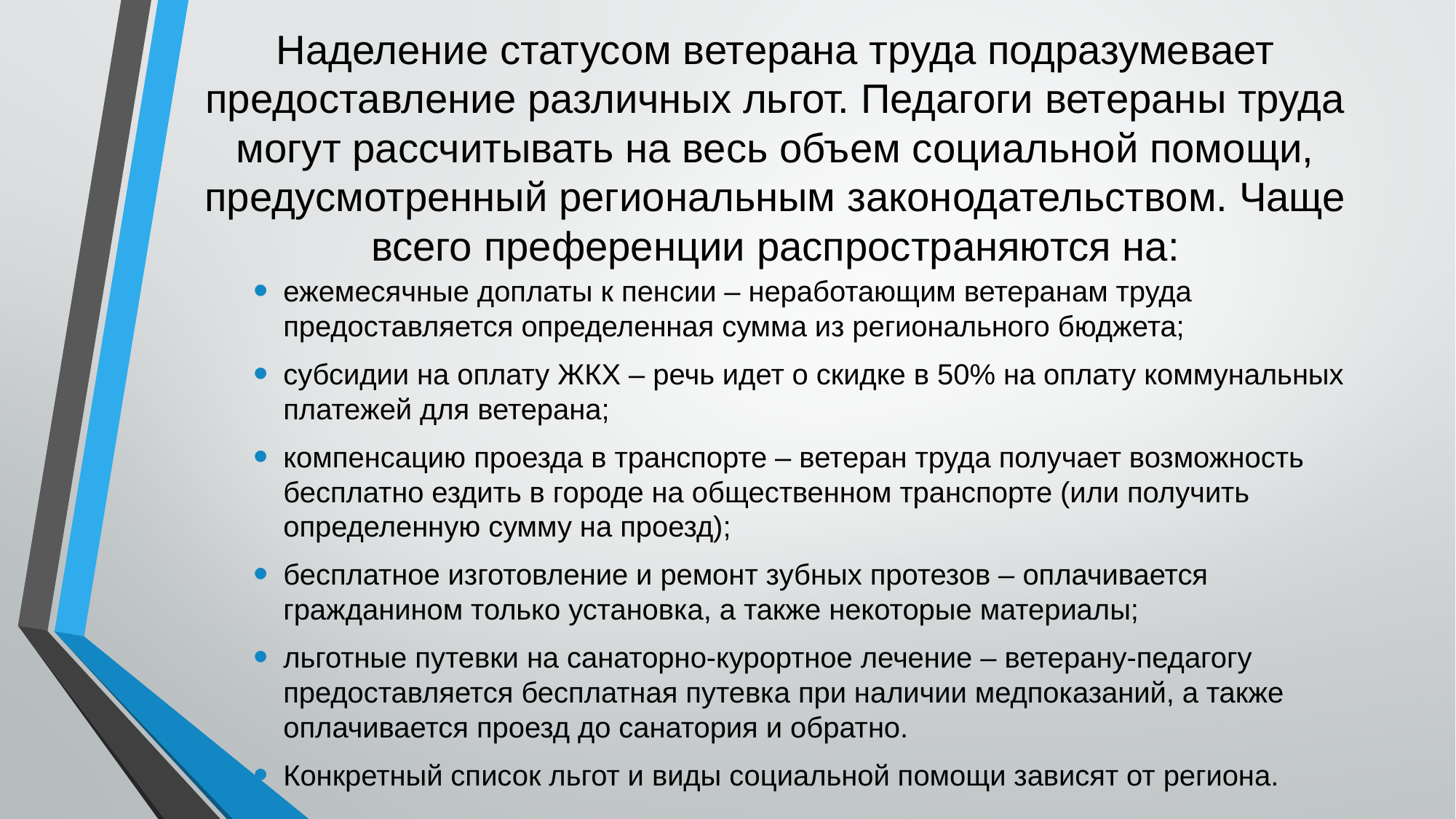

# Наделение статусом ветерана труда подразумевает предоставление различных льгот. Педагоги ветераны труда могут рассчитывать на весь объем социальной помощи, предусмотренный региональным законодательством. Чаще всего преференции распространяются на:
ежемесячные доплаты к пенсии – неработающим ветеранам труда предоставляется определенная сумма из регионального бюджета;
субсидии на оплату ЖКХ – речь идет о скидке в 50% на оплату коммунальных платежей для ветерана;
компенсацию проезда в транспорте – ветеран труда получает возможность бесплатно ездить в городе на общественном транспорте (или получить определенную сумму на проезд);
бесплатное изготовление и ремонт зубных протезов – оплачивается гражданином только установка, а также некоторые материалы;
льготные путевки на санаторно-курортное лечение – ветерану-педагогу предоставляется бесплатная путевка при наличии медпоказаний, а также оплачивается проезд до санатория и обратно.
Конкретный список льгот и виды социальной помощи зависят от региона.